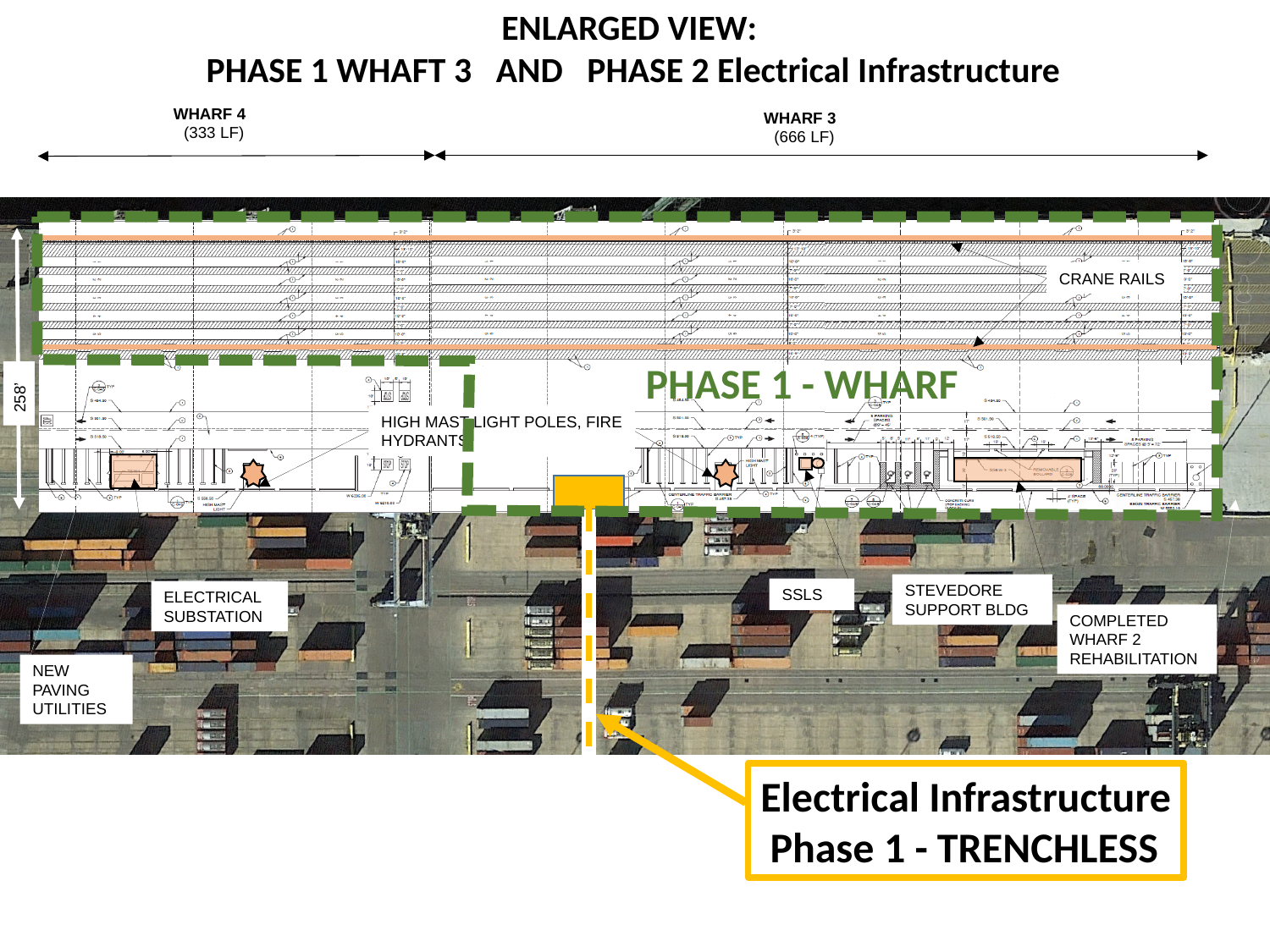

ENLARGED VIEW:
PHASE 1 WHAFT 3   AND   PHASE 2 Electrical Infrastructure

258’
CRANE RAILS
PHASE 1 - WHARF
HIGH MAST LIGHT POLES, FIRE HYDRANTS

ELECTRICAL SUBSTATION

SSLS

STEVEDORE SUPPORT BLDG

NEW
PAVING
UTILITIES
Electrical Infrastructure
 Phase 1 - TRENCHLESS